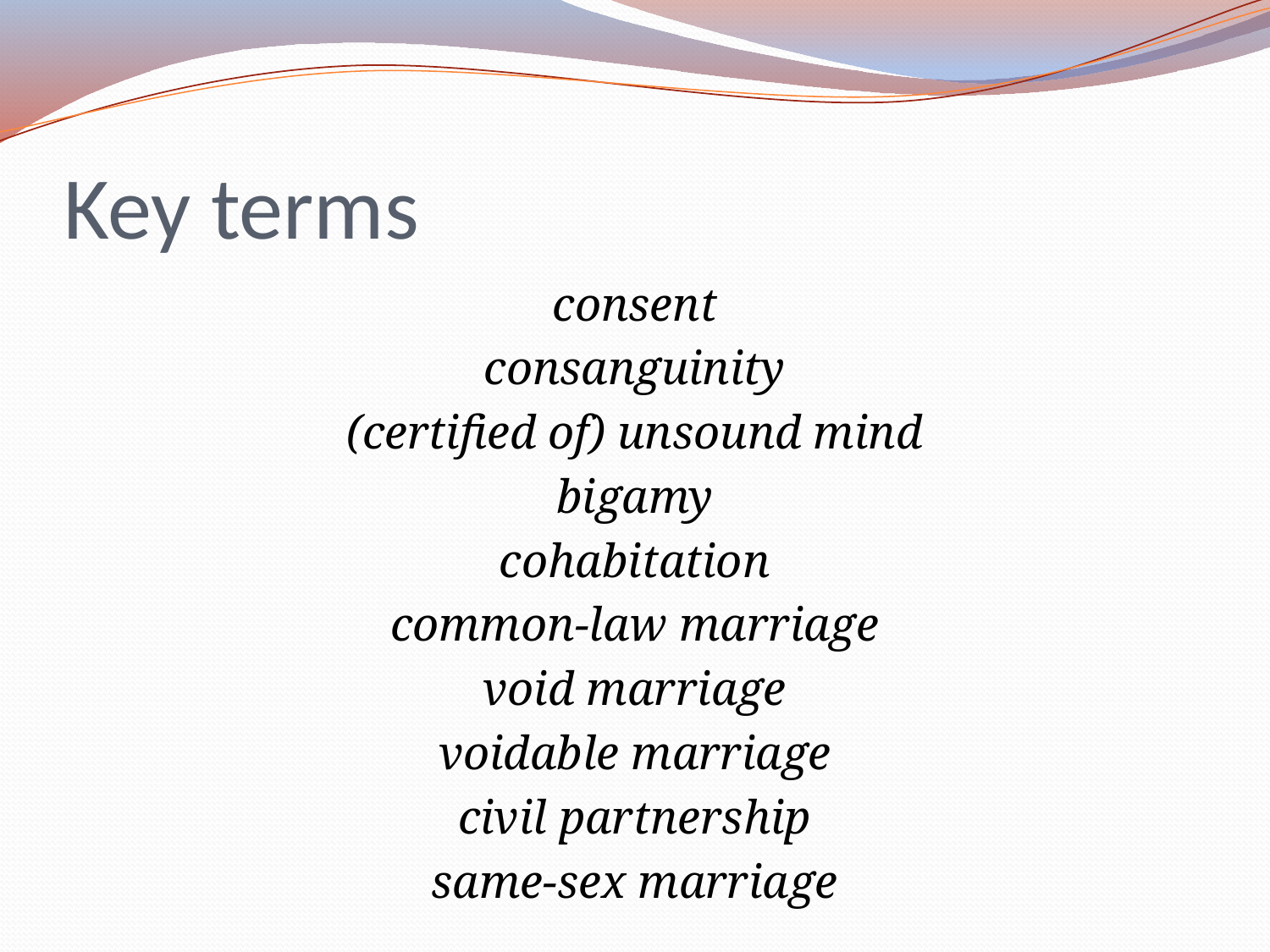

# Key terms
consent
consanguinity
(certified of) unsound mind
bigamy
cohabitation
common-law marriage
void marriage
voidable marriage
civil partnership
same-sex marriage